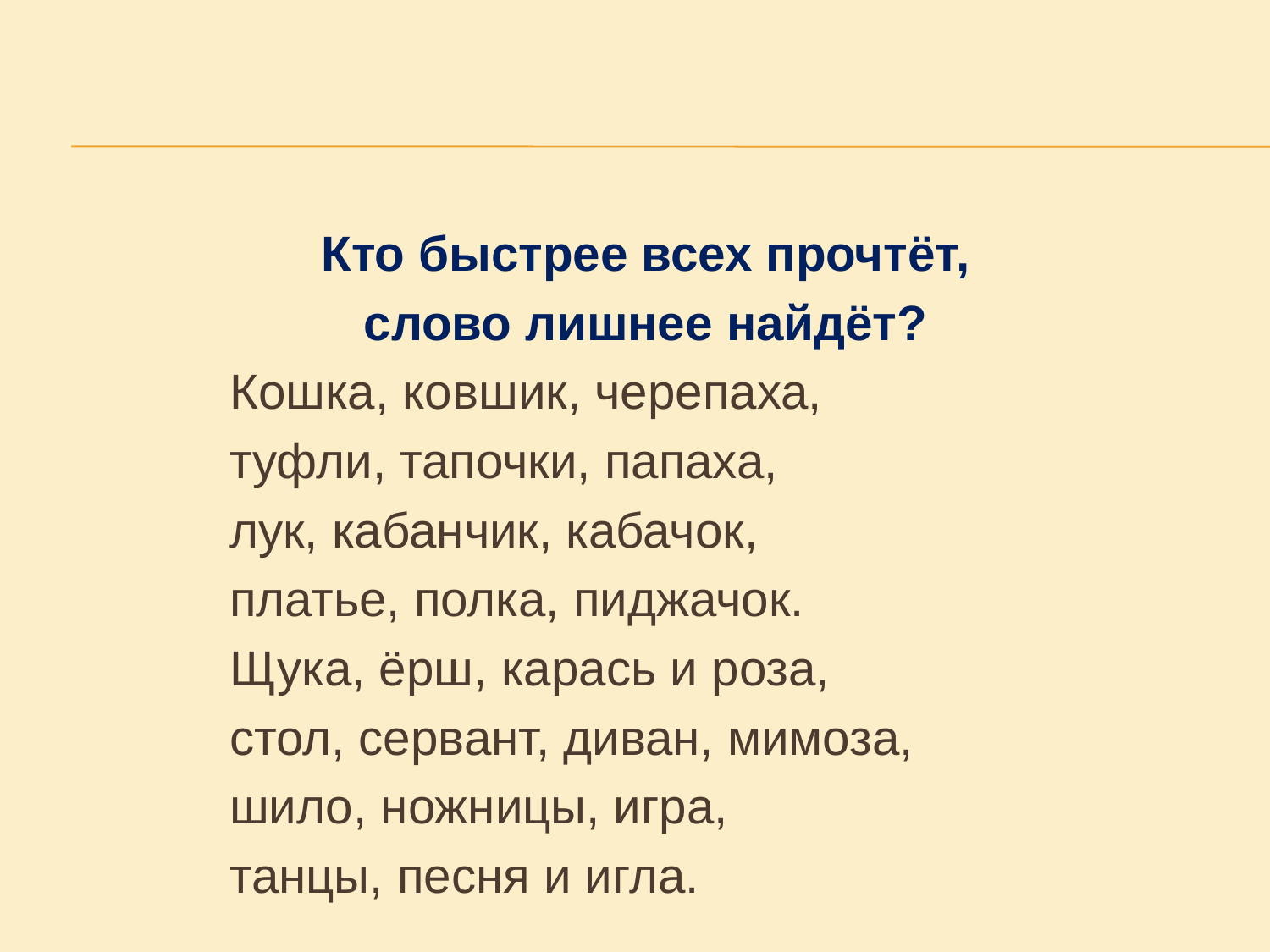

Кто быстрее всех прочтёт,
слово лишнее найдёт?
		Кошка, ковшик, черепаха,
		туфли, тапочки, папаха,
		лук, кабанчик, кабачок,
		платье, полка, пиджачок.
		Щука, ёрш, карась и роза,
		стол, сервант, диван, мимоза,
		шило, ножницы, игра,
		танцы, песня и игла.